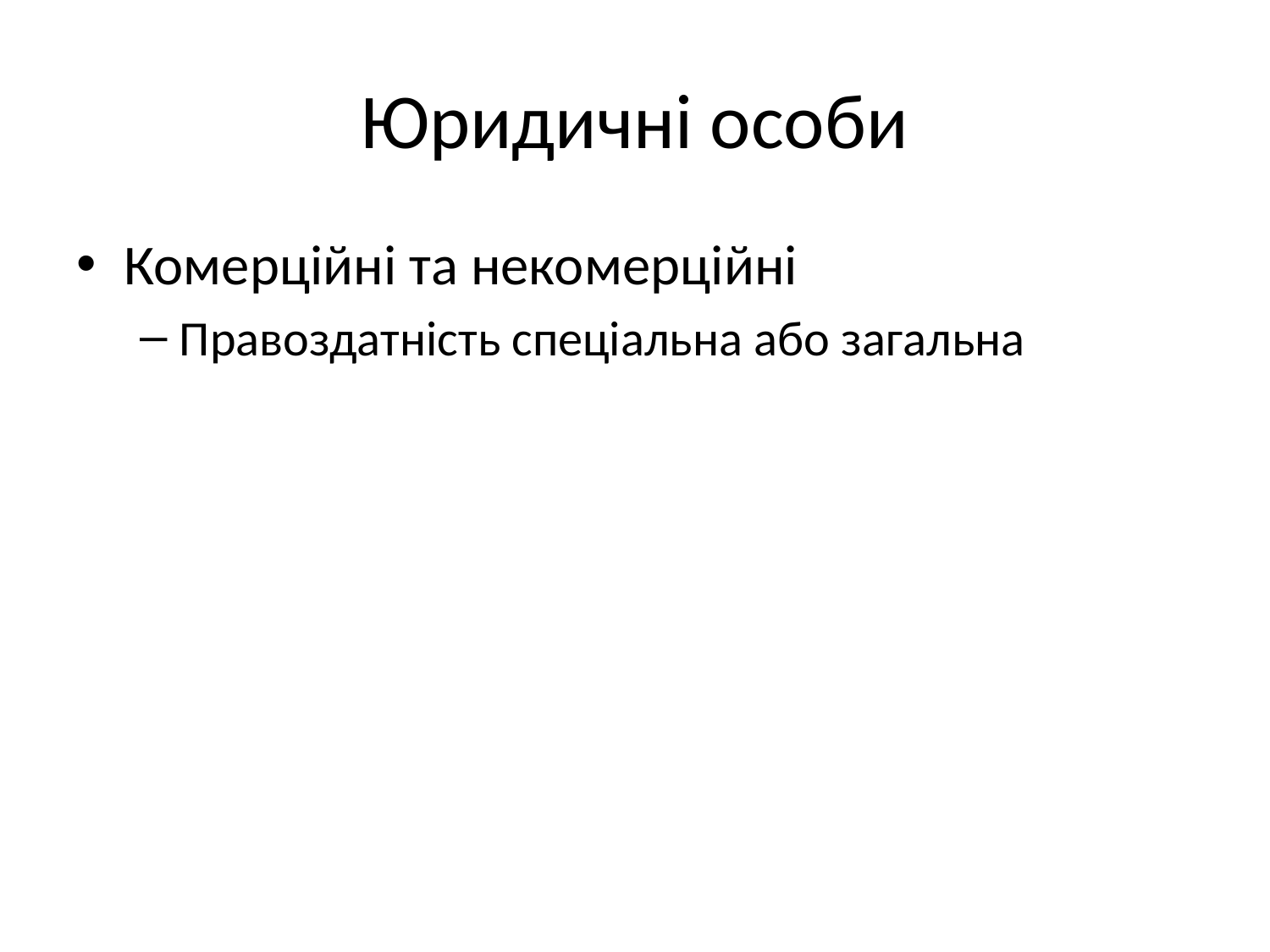

# Юридичні особи
Комерційні та некомерційні
Правоздатність спеціальна або загальна